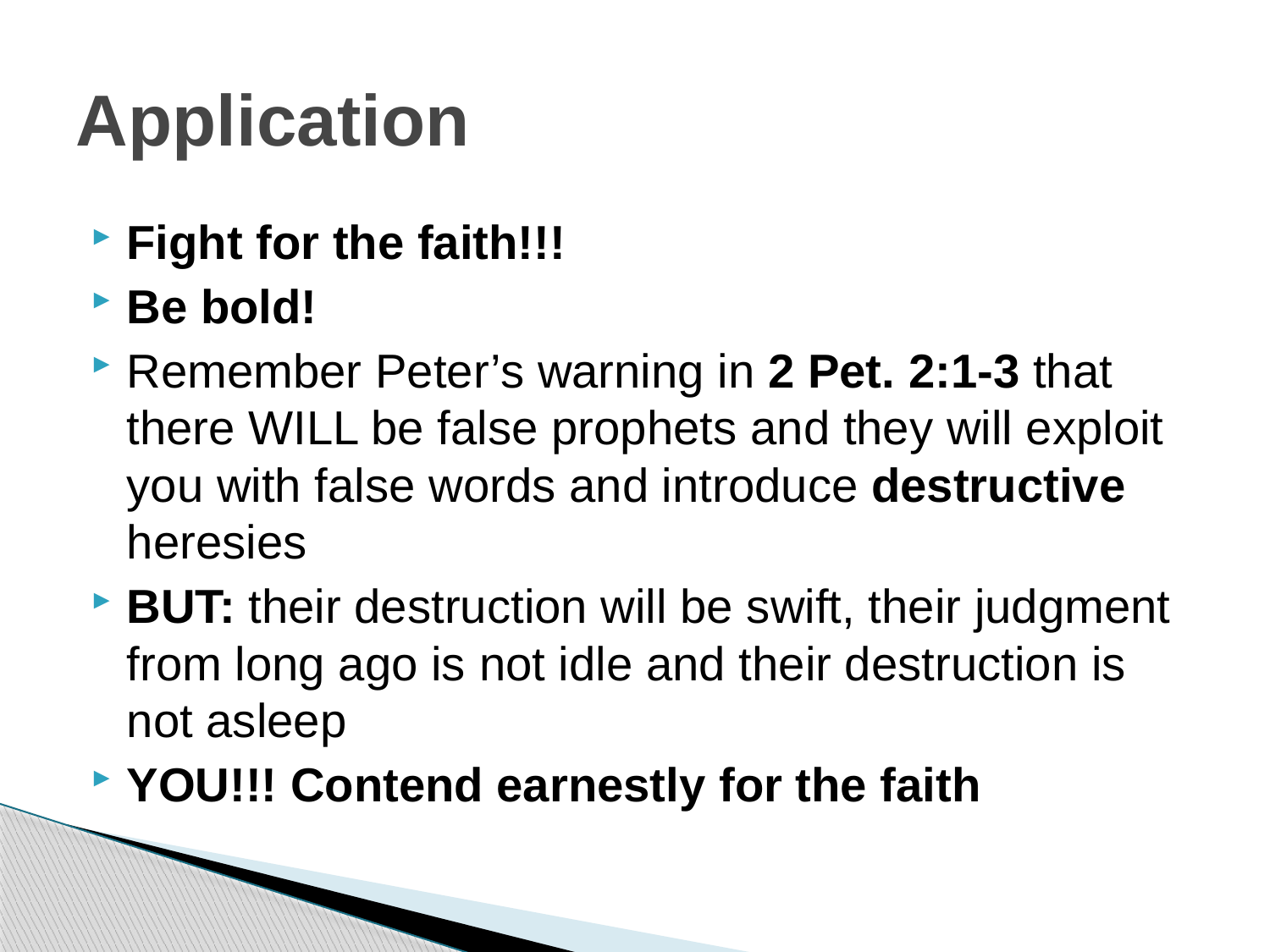

# Application
Fight for the faith!!!
Be bold!
Remember Peter’s warning in 2 Pet. 2:1-3 that there WILL be false prophets and they will exploit you with false words and introduce destructive heresies
BUT: their destruction will be swift, their judgment from long ago is not idle and their destruction is not asleep
YOU!!! Contend earnestly for the faith